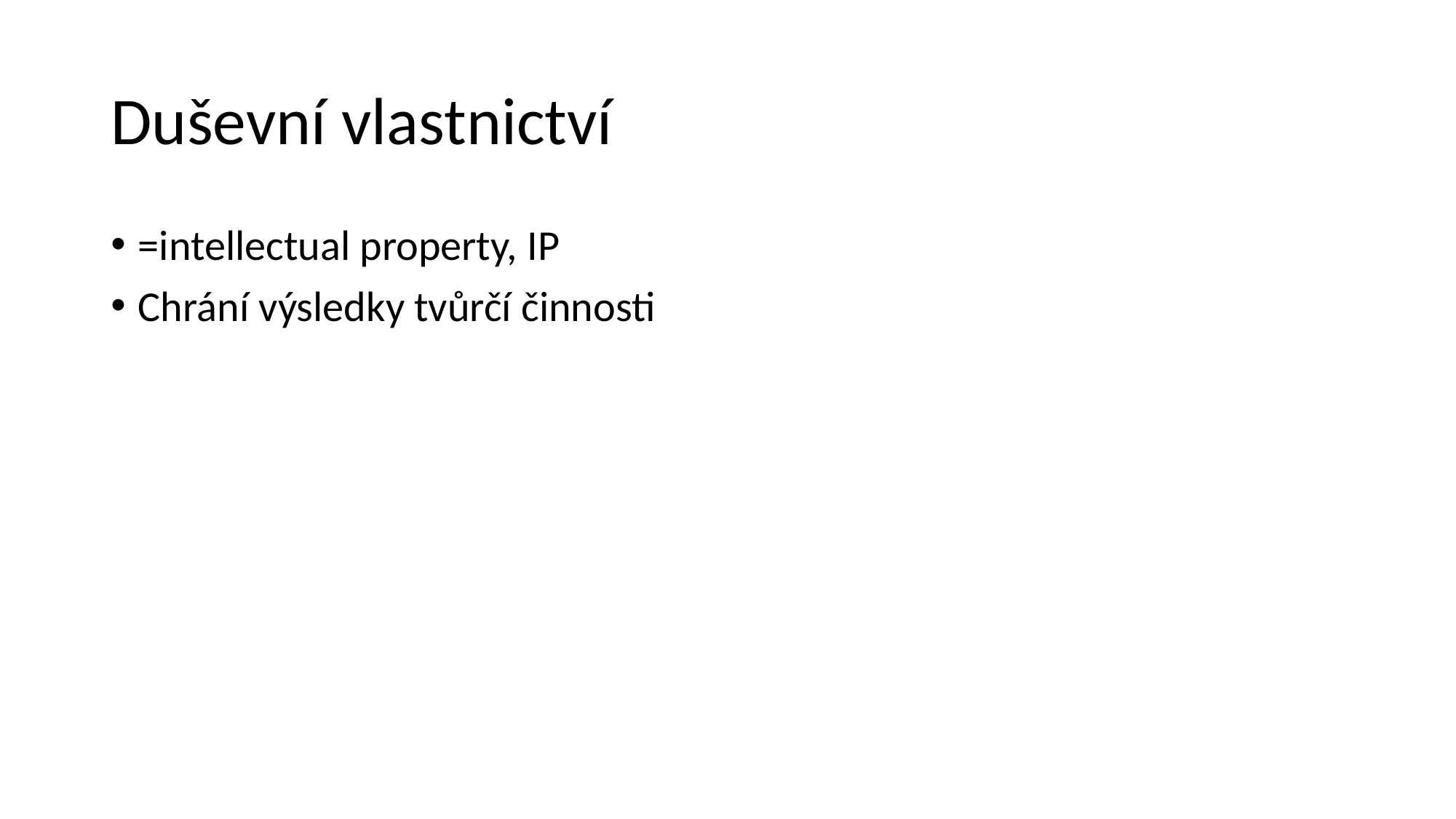

# Duševní vlastnictví
=intellectual property, IP
Chrání výsledky tvůrčí činnosti